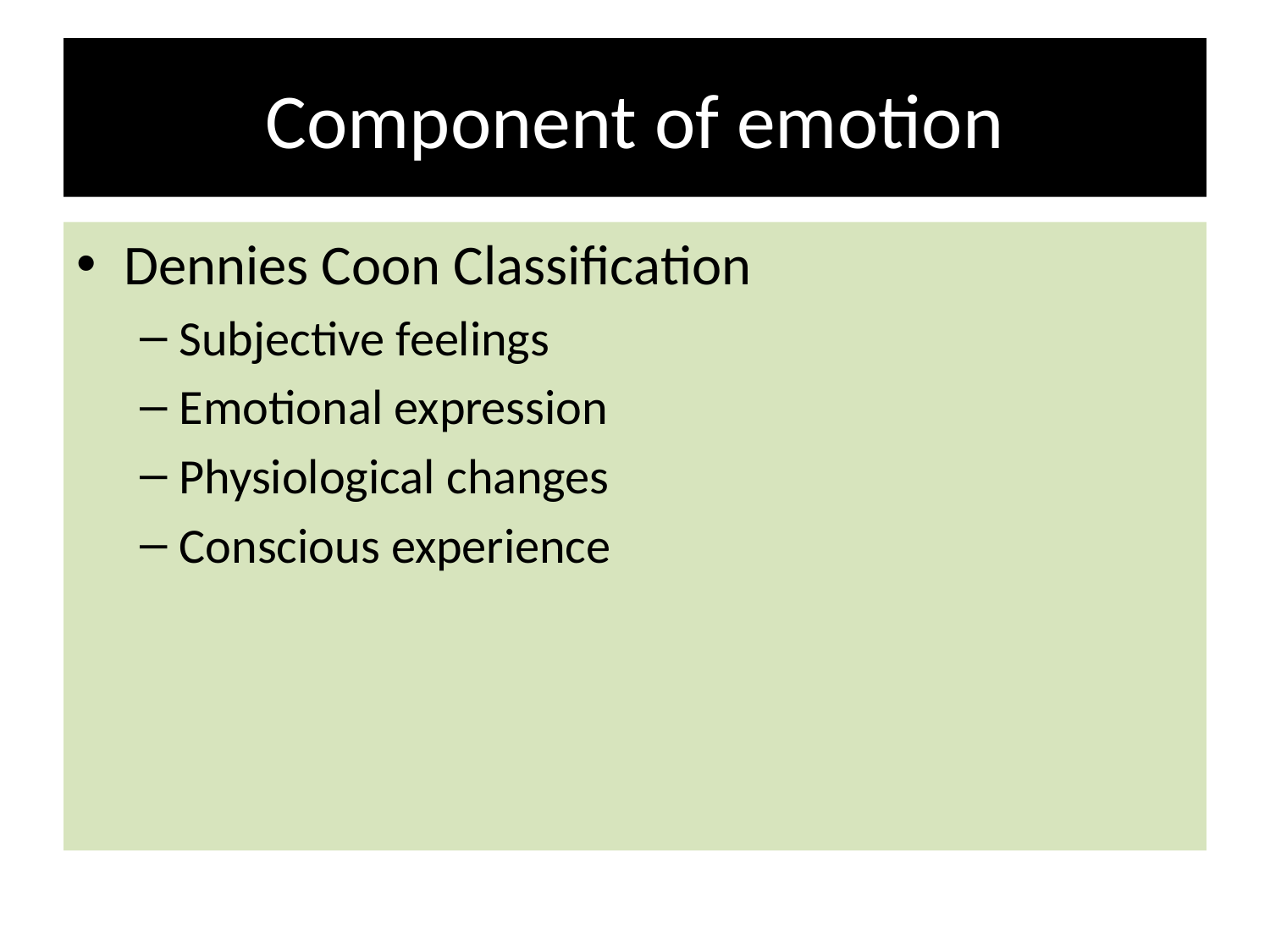

# Component of emotion
Dennies Coon Classification
Subjective feelings
Emotional expression
Physiological changes
Conscious experience